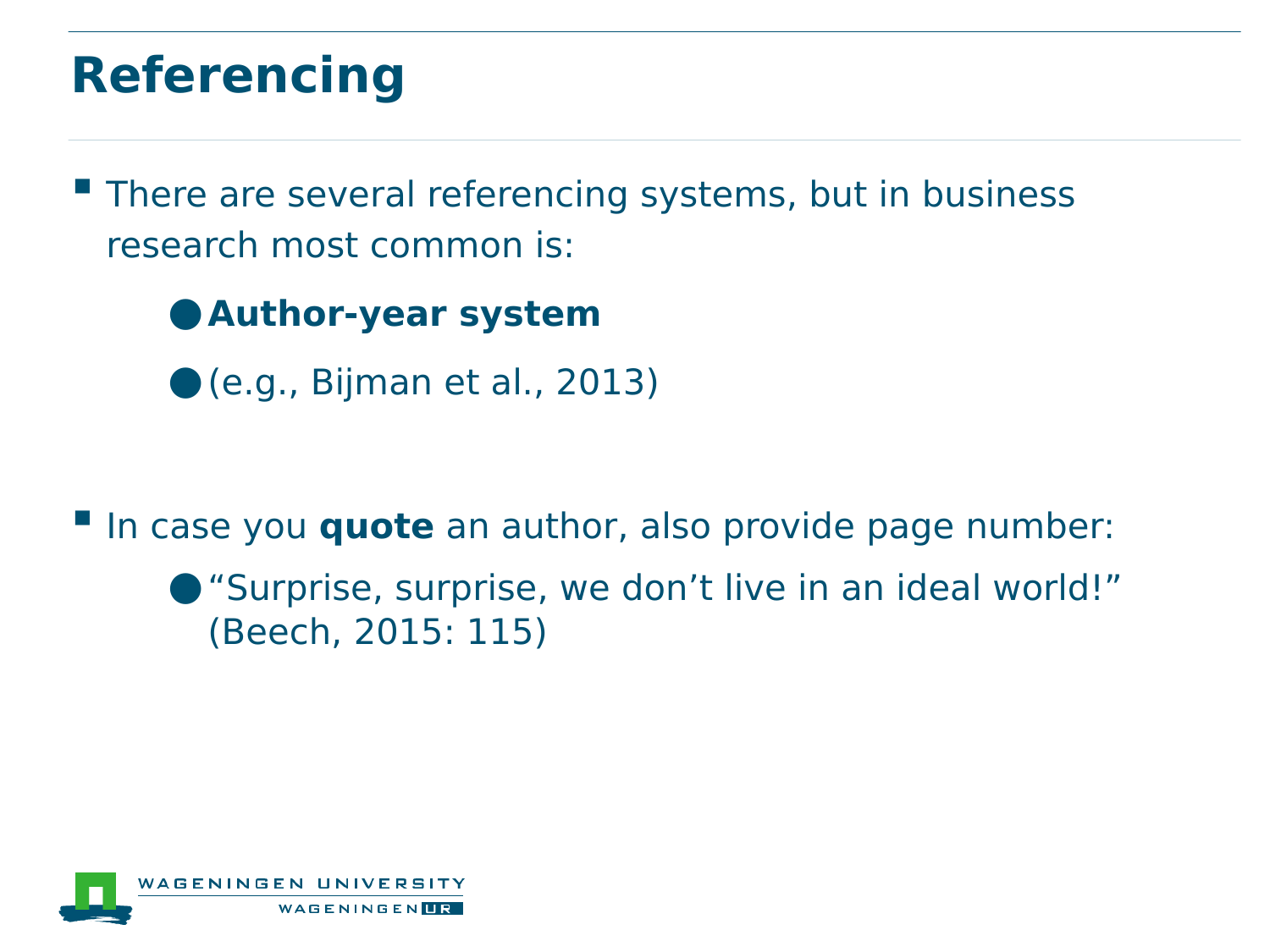

# Referencing
There are several referencing systems, but in business research most common is:
Author-year system
(e.g., Bijman et al., 2013)

In case you quote an author, also provide page number:
“Surprise, surprise, we don’t live in an ideal world!” (Beech, 2015: 115)